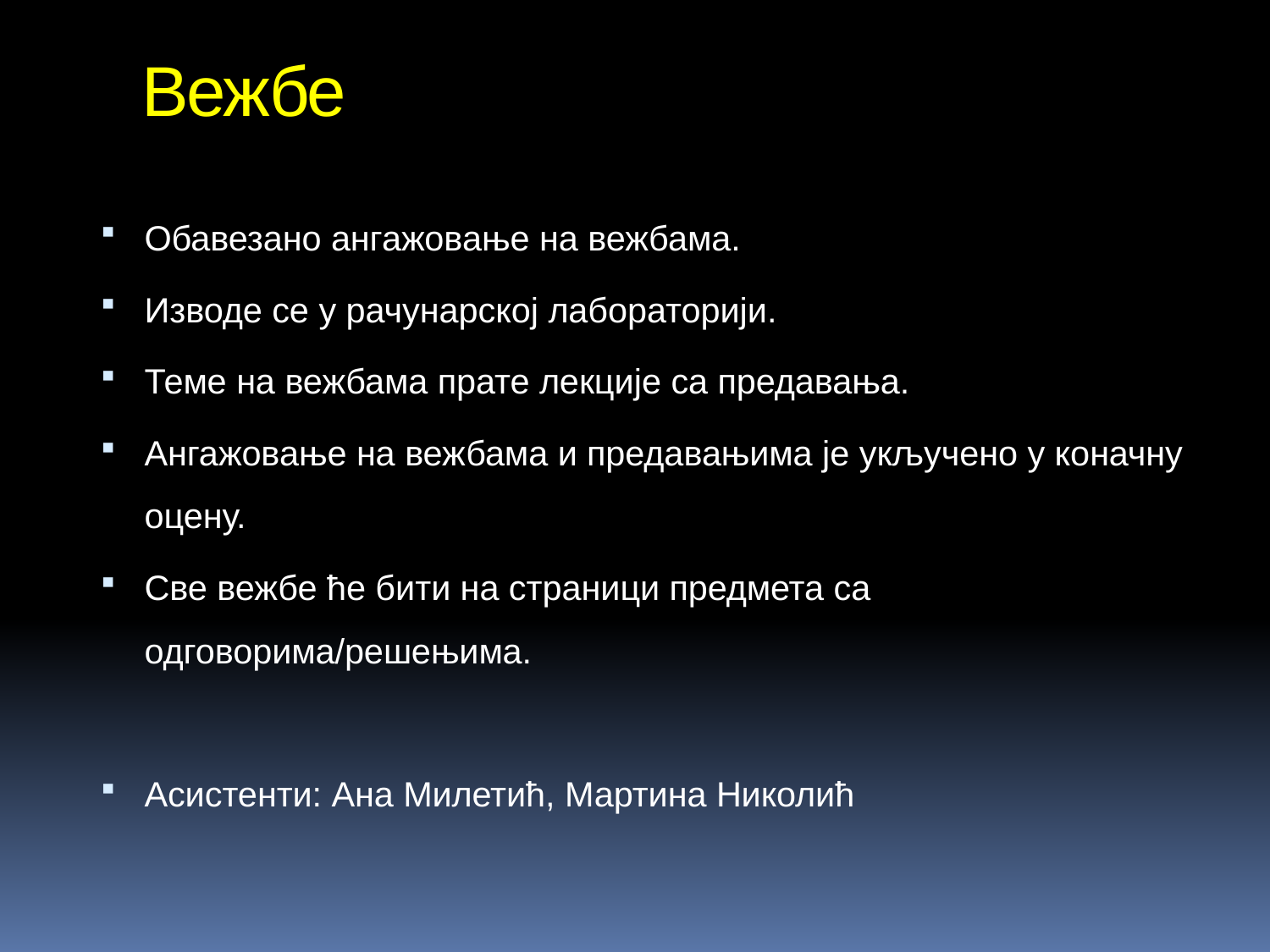

# Вежбе
Обавезанo ангажовање на вежбама.
Изводе се у рачунарској лабораторији.
Теме на вежбама прате лекције са предавања.
Ангажовање на вежбама и предавањима је укључено у коначну оцену.
Све вежбе ће бити на страници предмета са одговорима/решењима.

Асистенти: Ана Милетић, Мартина Николић